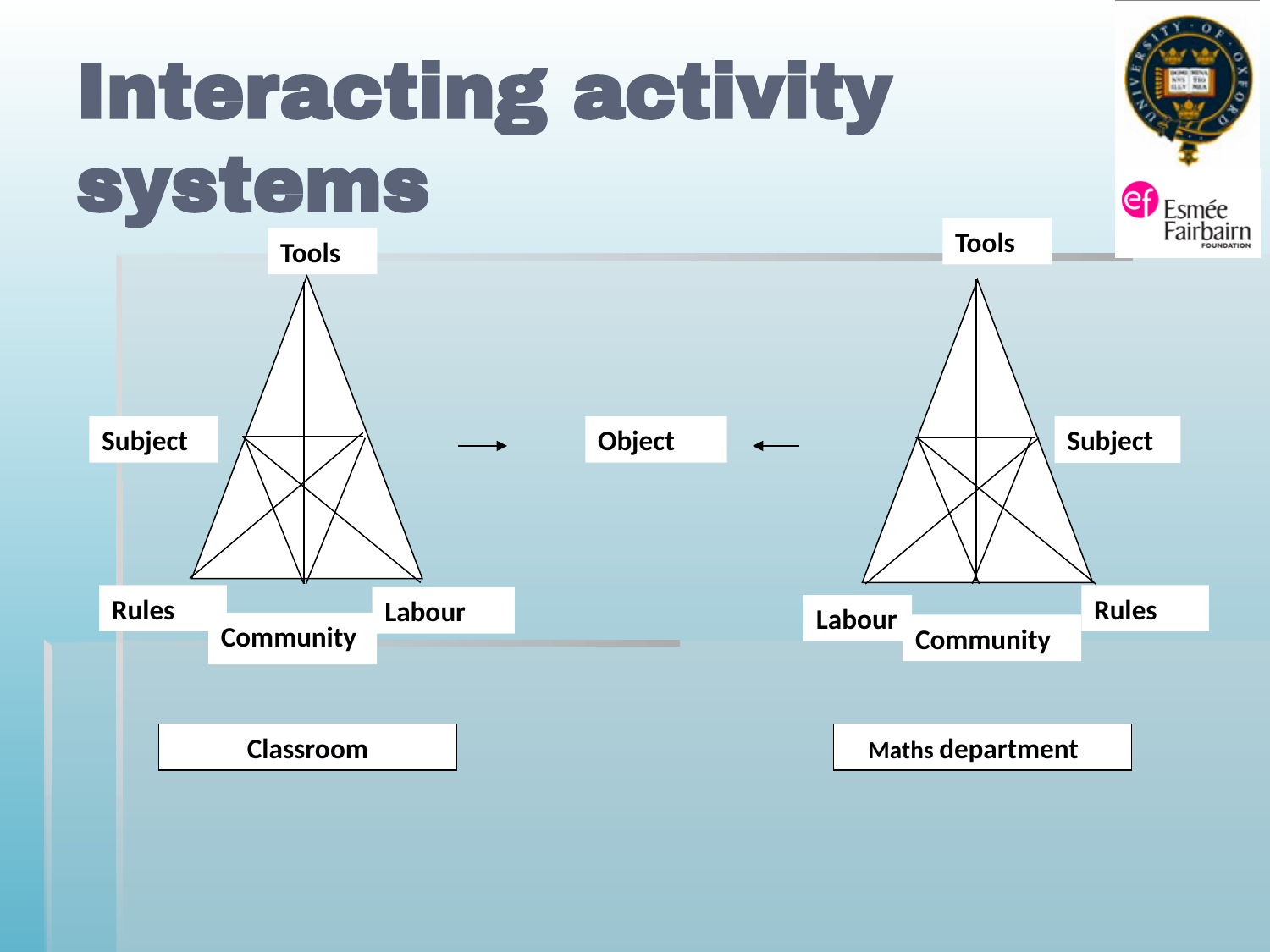

# Interacting activity systems
Tools
Tools

Object
Subject
Subject
Rules
Rules
Labour
Labour
Community
Community
Classroom
     Maths department